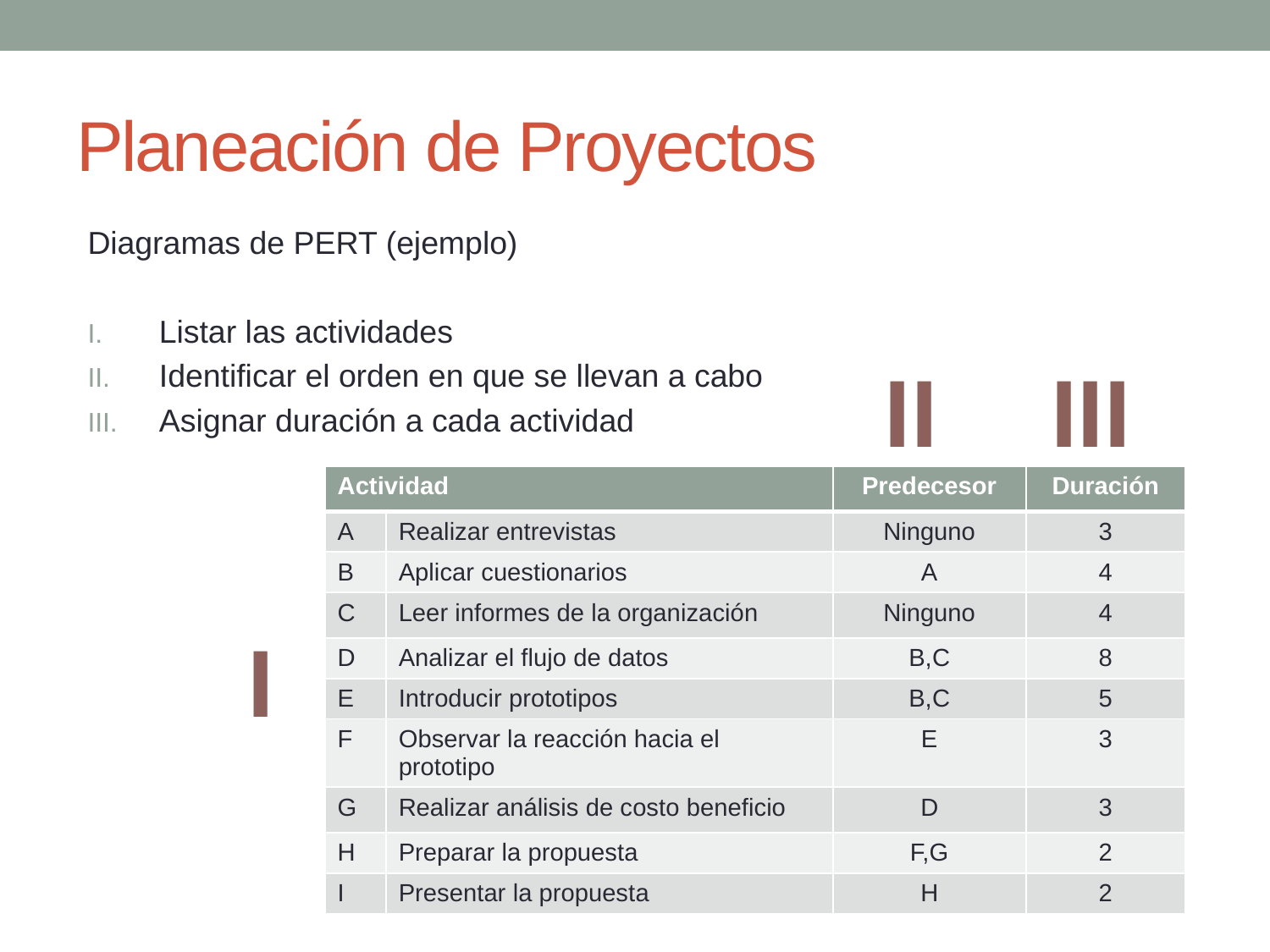

# Planeación de Proyectos
Diagramas de PERT (ejemplo)

Listar las actividades
Identificar el orden en que se llevan a cabo
Asignar duración a cada actividad

II
III
| Actividad |  | Predecesor | Duración |
| --- | --- | --- | --- |
| A | Realizar entrevistas | Ninguno | 3 |
| B | Aplicar cuestionarios | A | 4 |
| C | Leer informes de la organización | Ninguno | 4 |
| D | Analizar el flujo de datos | B,C | 8 |
| E | Introducir prototipos | B,C | 5 |
| F | Observar la reacción hacia el prototipo | E | 3 |
| G | Realizar análisis de costo beneficio | D | 3 |
| H | Preparar la propuesta | F,G | 2 |
| I | Presentar la propuesta | H | 2 |
I